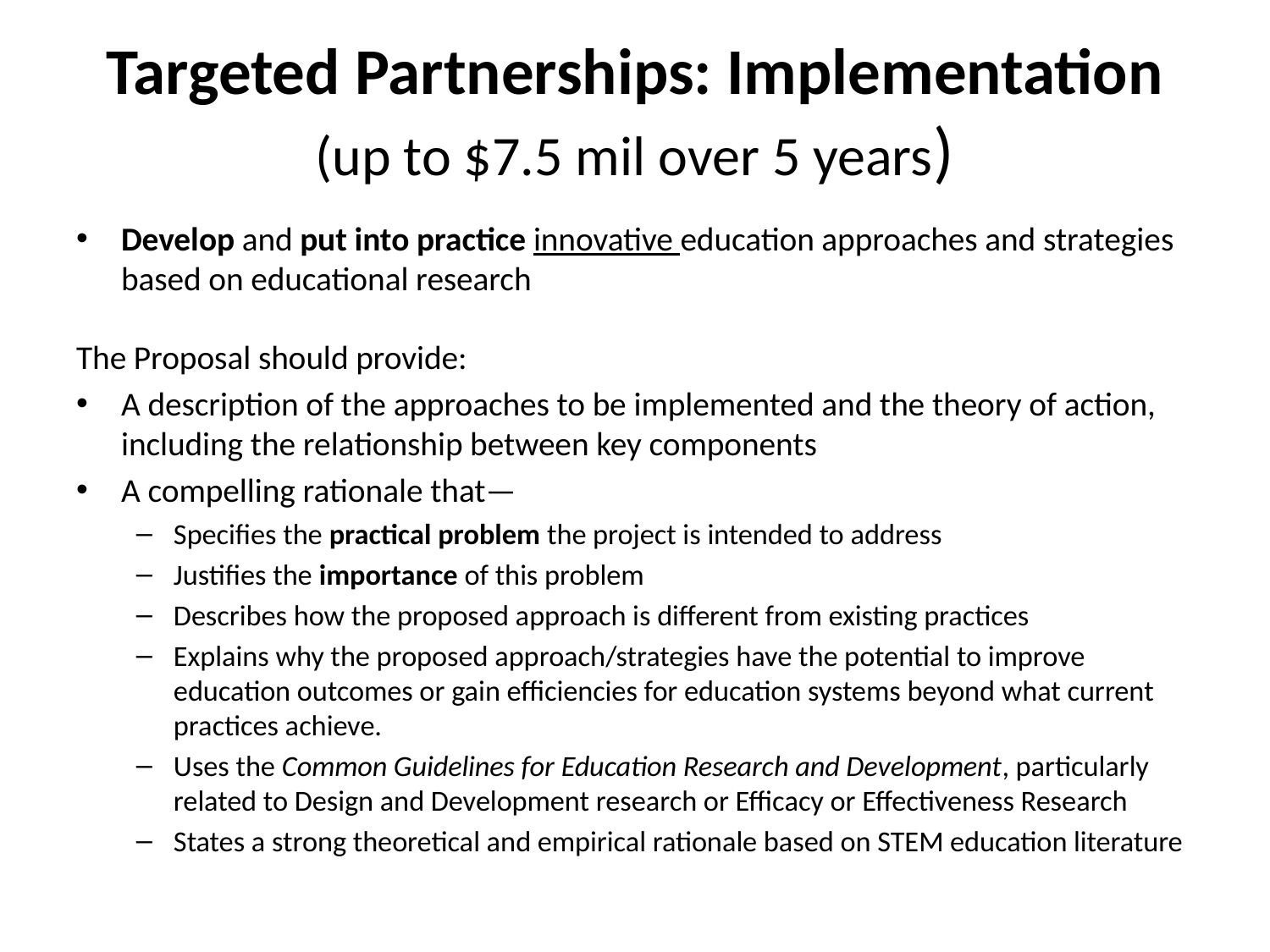

# Targeted Partnerships: Implementation (up to $7.5 mil over 5 years)
Develop and put into practice innovative education approaches and strategies based on educational research

The Proposal should provide:
A description of the approaches to be implemented and the theory of action, including the relationship between key components
A compelling rationale that—
Specifies the practical problem the project is intended to address
Justifies the importance of this problem
Describes how the proposed approach is different from existing practices
Explains why the proposed approach/strategies have the potential to improve education outcomes or gain efficiencies for education systems beyond what current practices achieve.
Uses the Common Guidelines for Education Research and Development, particularly related to Design and Development research or Efficacy or Effectiveness Research
States a strong theoretical and empirical rationale based on STEM education literature